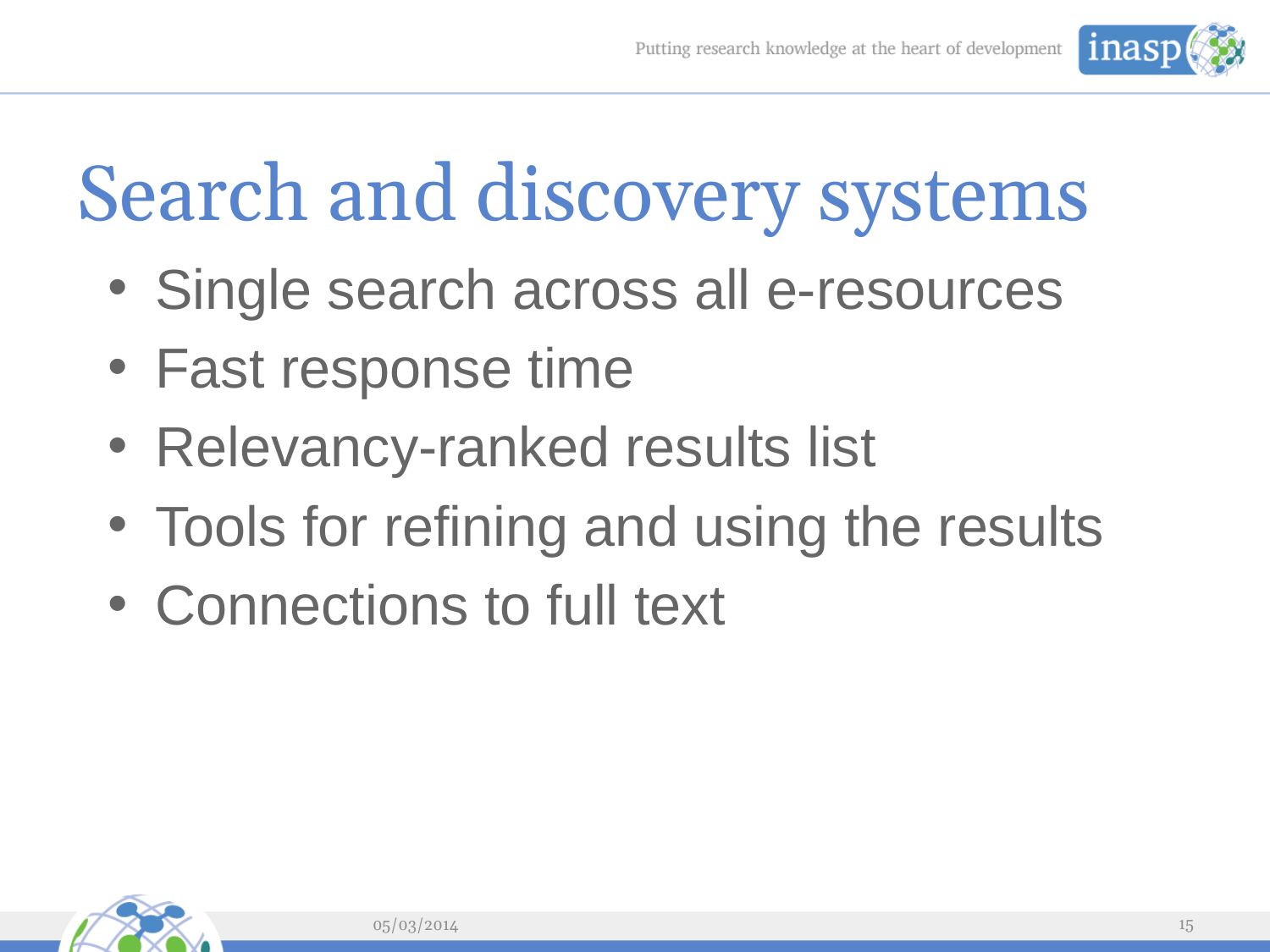

# Search and discovery systems
Single search across all e-resources
Fast response time
Relevancy-ranked results list
Tools for refining and using the results
Connections to full text
05/03/2014
15